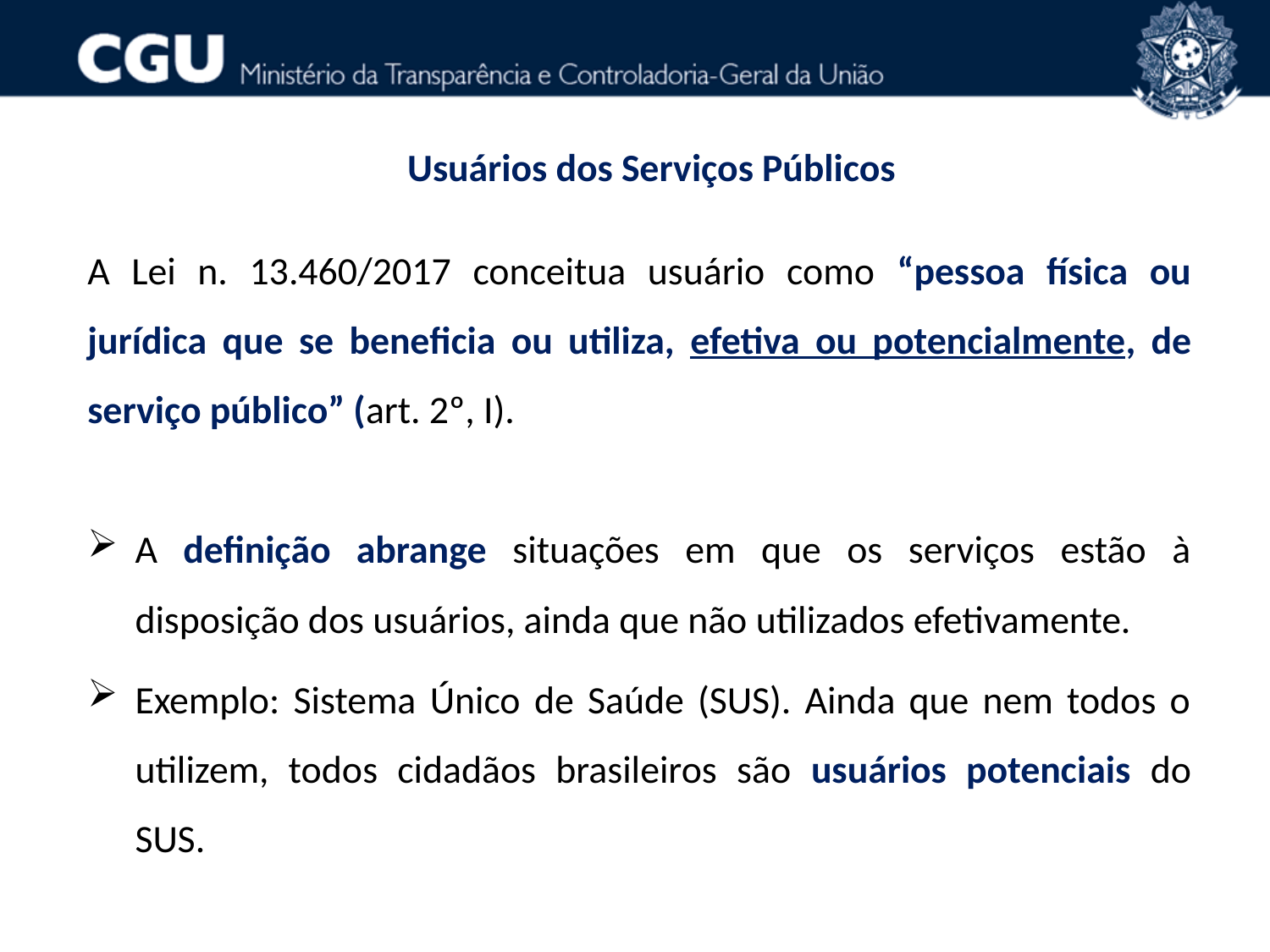

Usuários dos Serviços Públicos
A Lei n. 13.460/2017 conceitua usuário como “pessoa física ou jurídica que se beneficia ou utiliza, efetiva ou potencialmente, de serviço público” (art. 2º, I).

A definição abrange situações em que os serviços estão à disposição dos usuários, ainda que não utilizados efetivamente.
Exemplo: Sistema Único de Saúde (SUS). Ainda que nem todos o utilizem, todos cidadãos brasileiros são usuários potenciais do SUS.